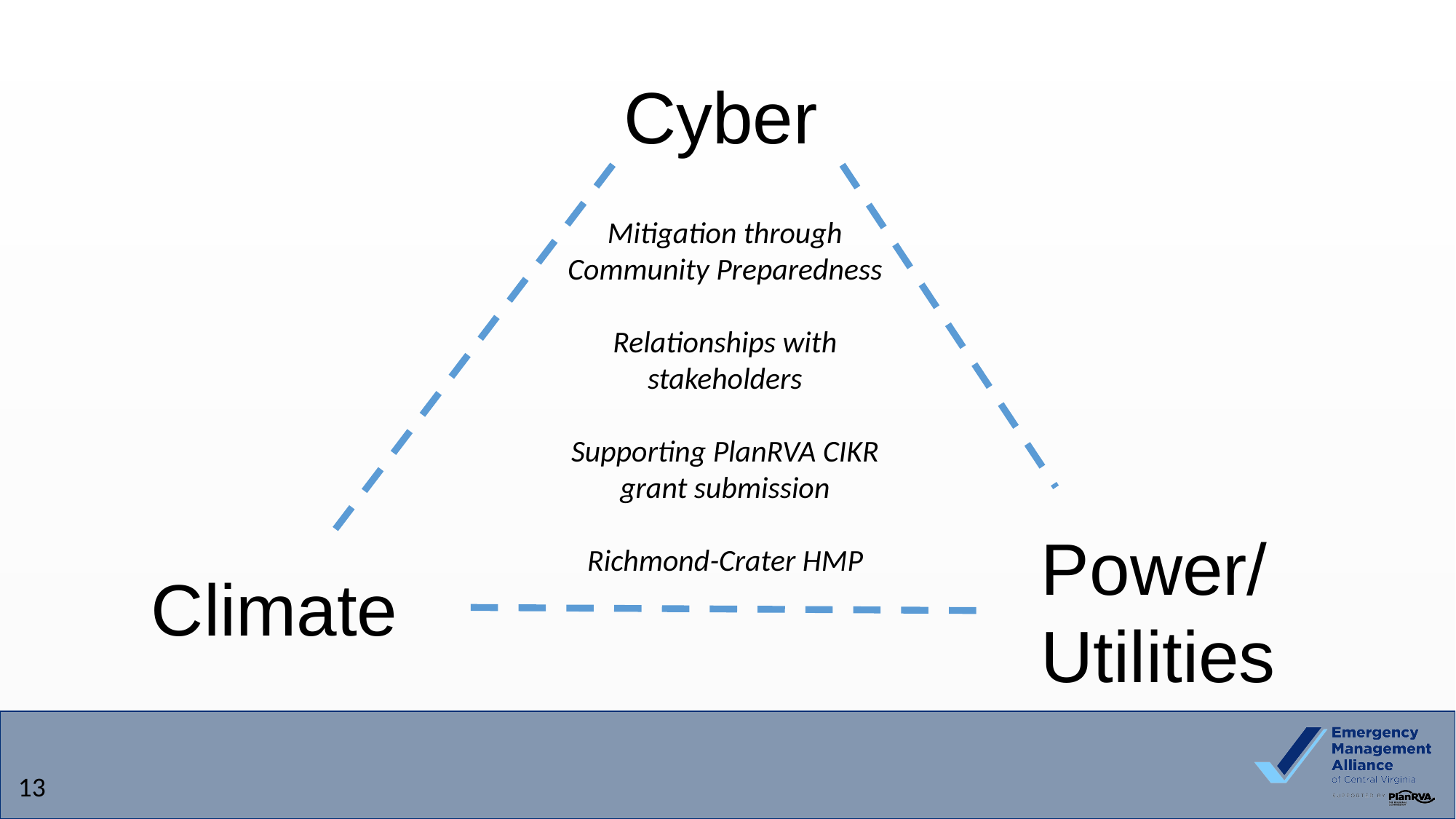

Cyber
Mitigation through Community Preparedness

Relationships with stakeholders

Supporting PlanRVA CIKR grant submission

Richmond-Crater HMP
Power/Utilities
Climate
13